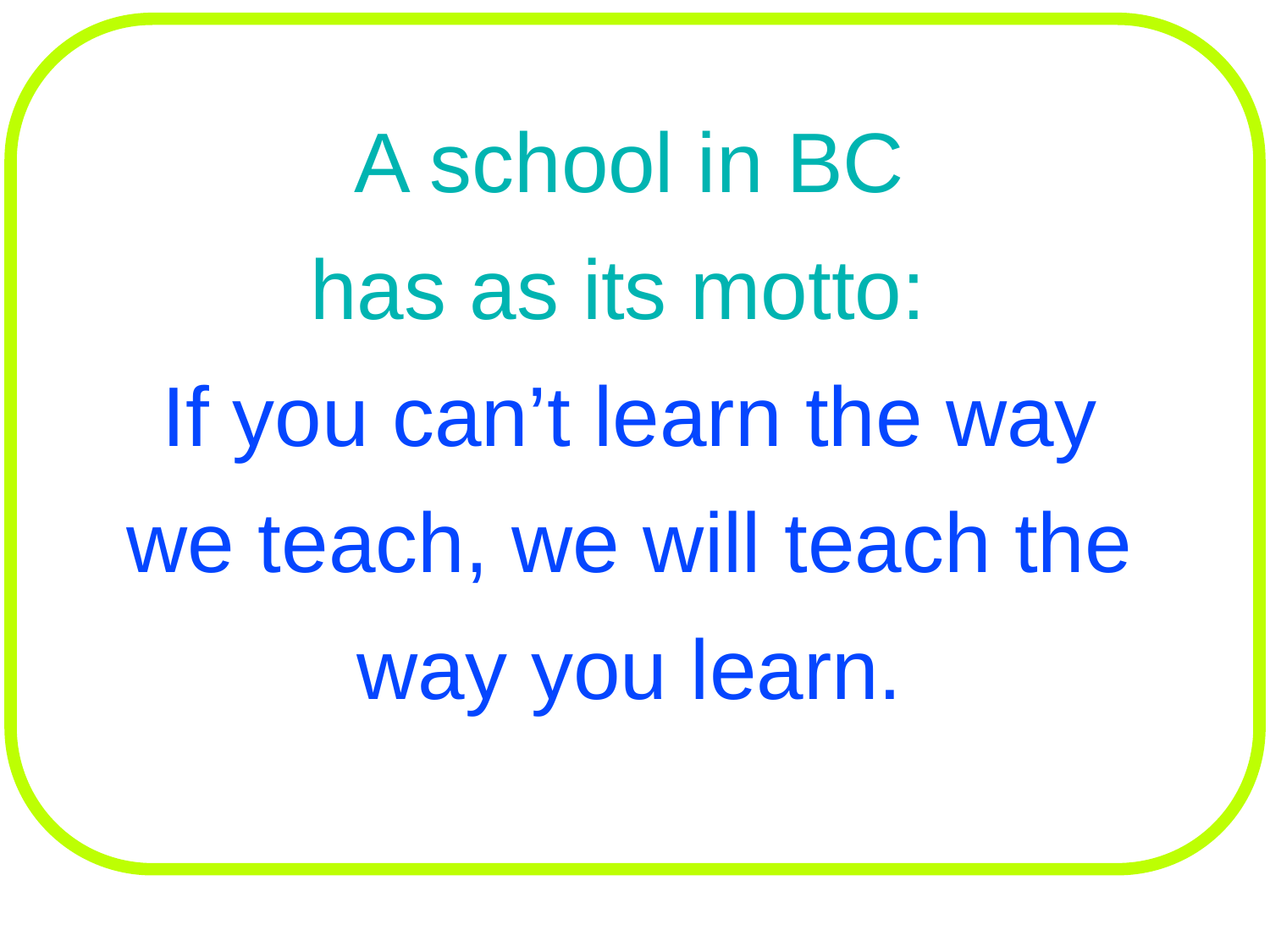

A school in BC
has as its motto:
If you can’t learn the way we teach, we will teach the way you learn.